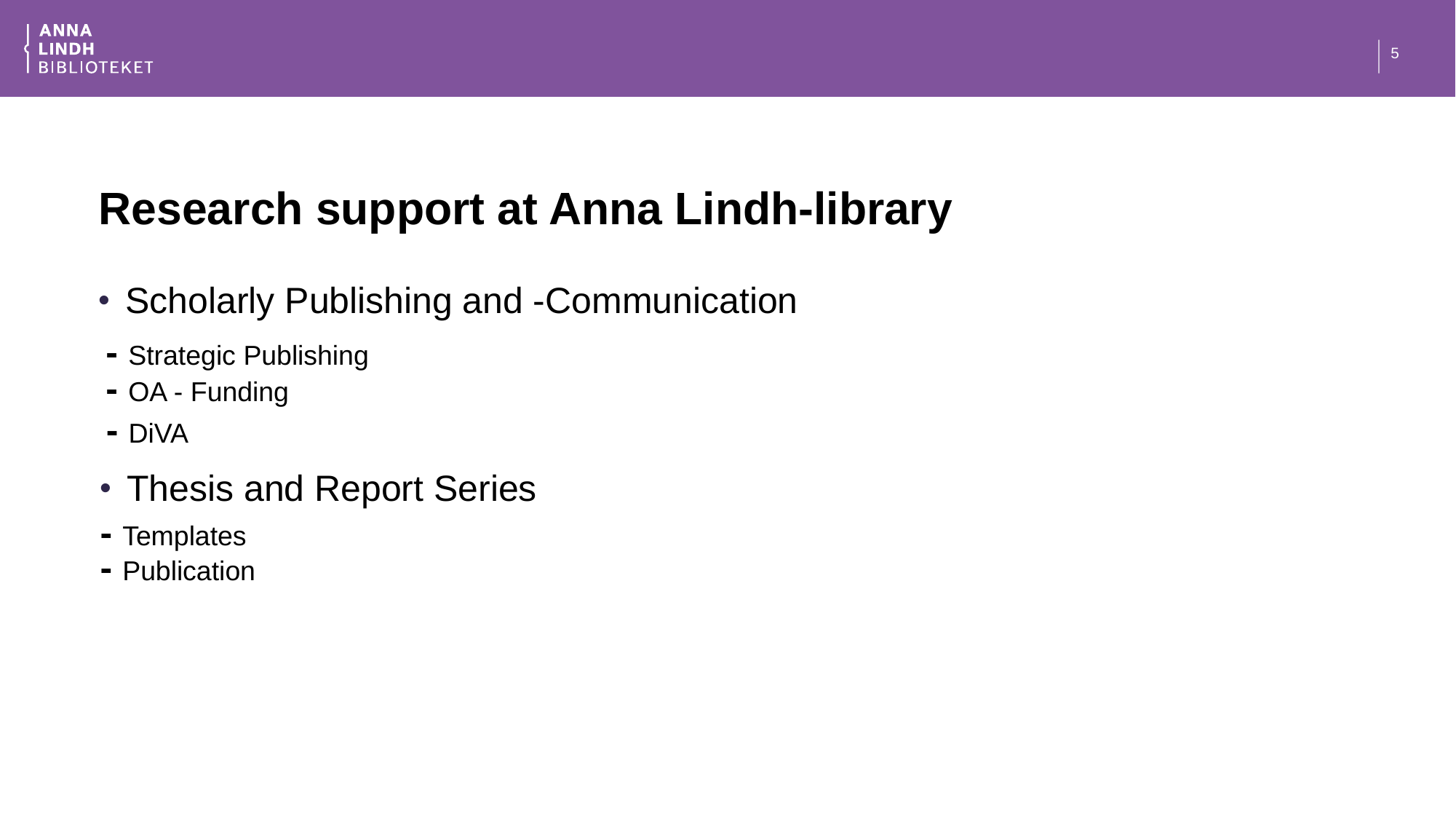

5
# Research support at Anna Lindh-library
Scholarly Publishing and -Communication
- Strategic Publishing

- OA - Funding

- DiVA
Thesis and Report Series

- Templates
- Publication